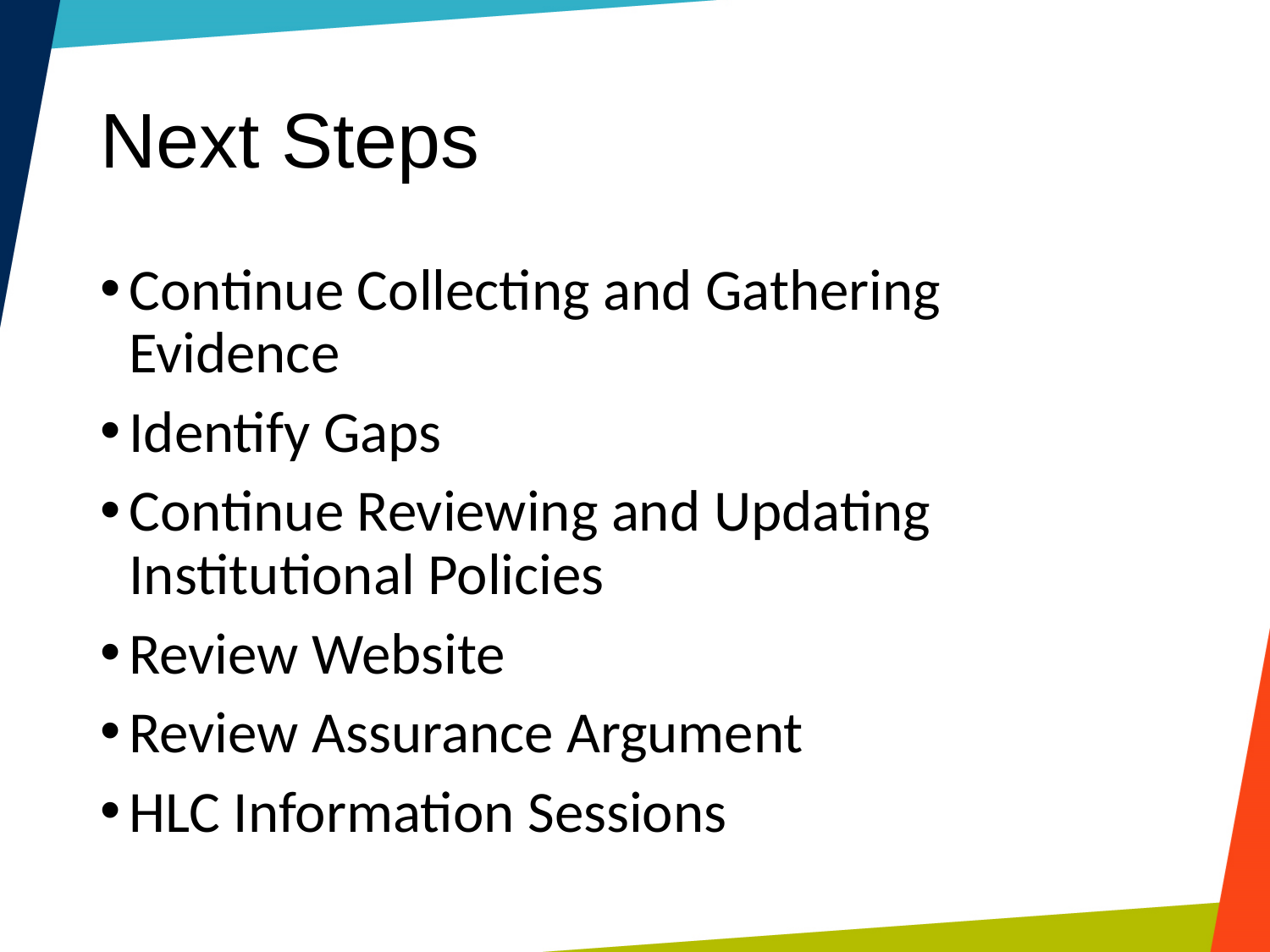

# Next Steps
Continue Collecting and Gathering Evidence
Identify Gaps
Continue Reviewing and Updating Institutional Policies
Review Website
Review Assurance Argument
HLC Information Sessions